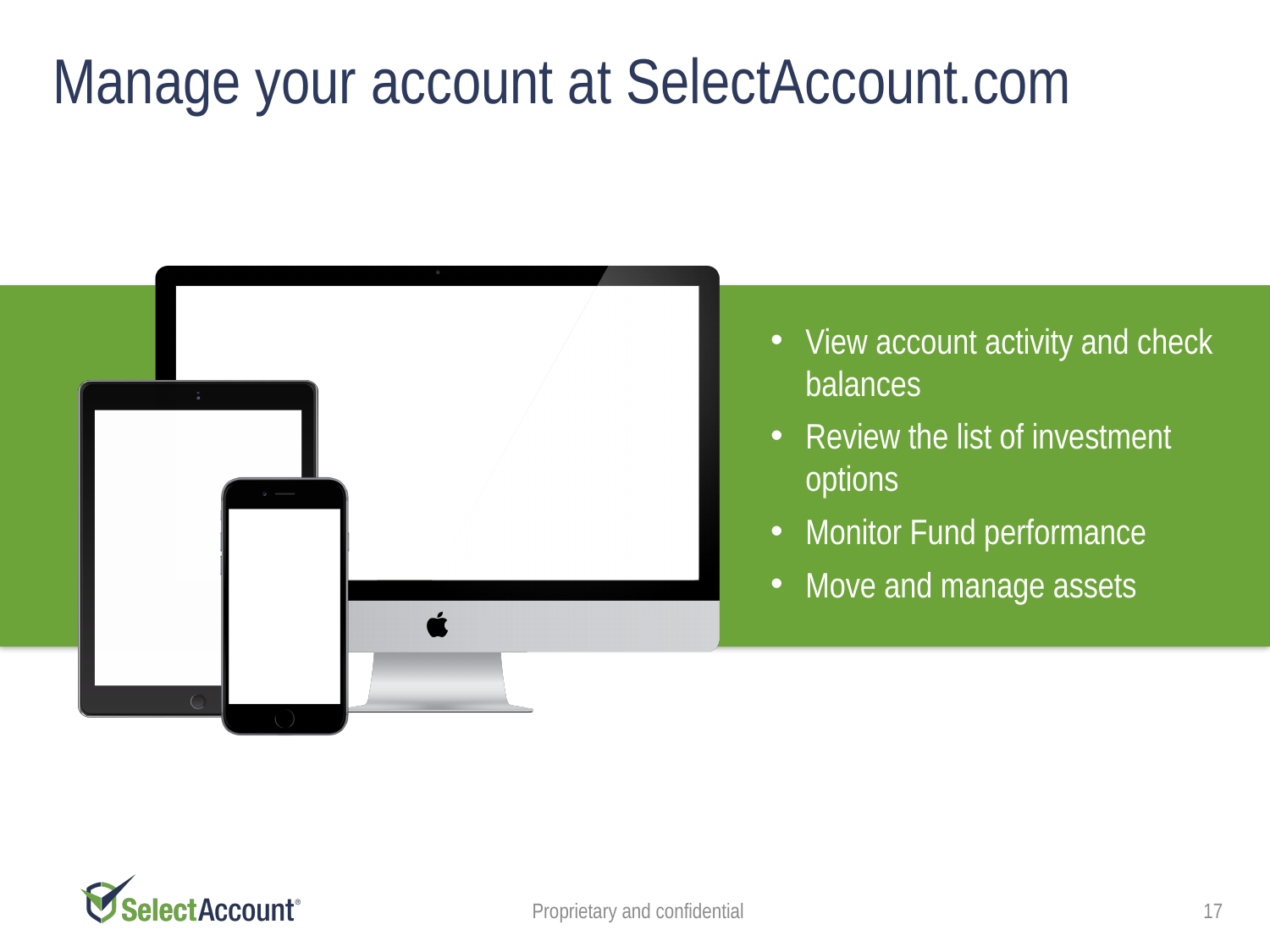

Manage your account at SelectAccount.com

View account activity and check balances
Review the list of investment options
Monitor Fund performance
Move and manage assets

Proprietary and confidential
17